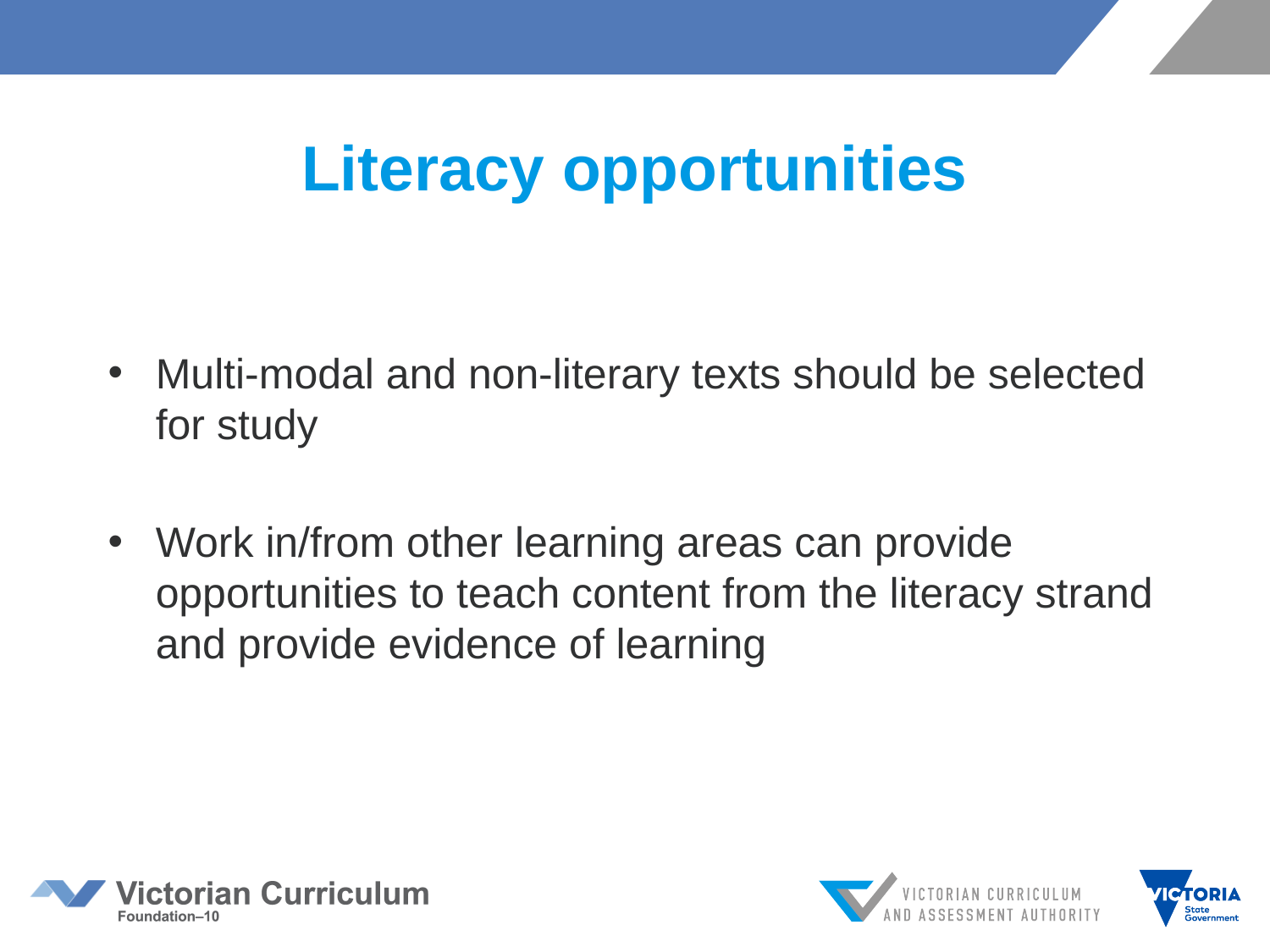

# Literacy opportunities

Multi-modal and non-literary texts should be selected for study

Work in/from other learning areas can provide opportunities to teach content from the literacy strand and provide evidence of learning